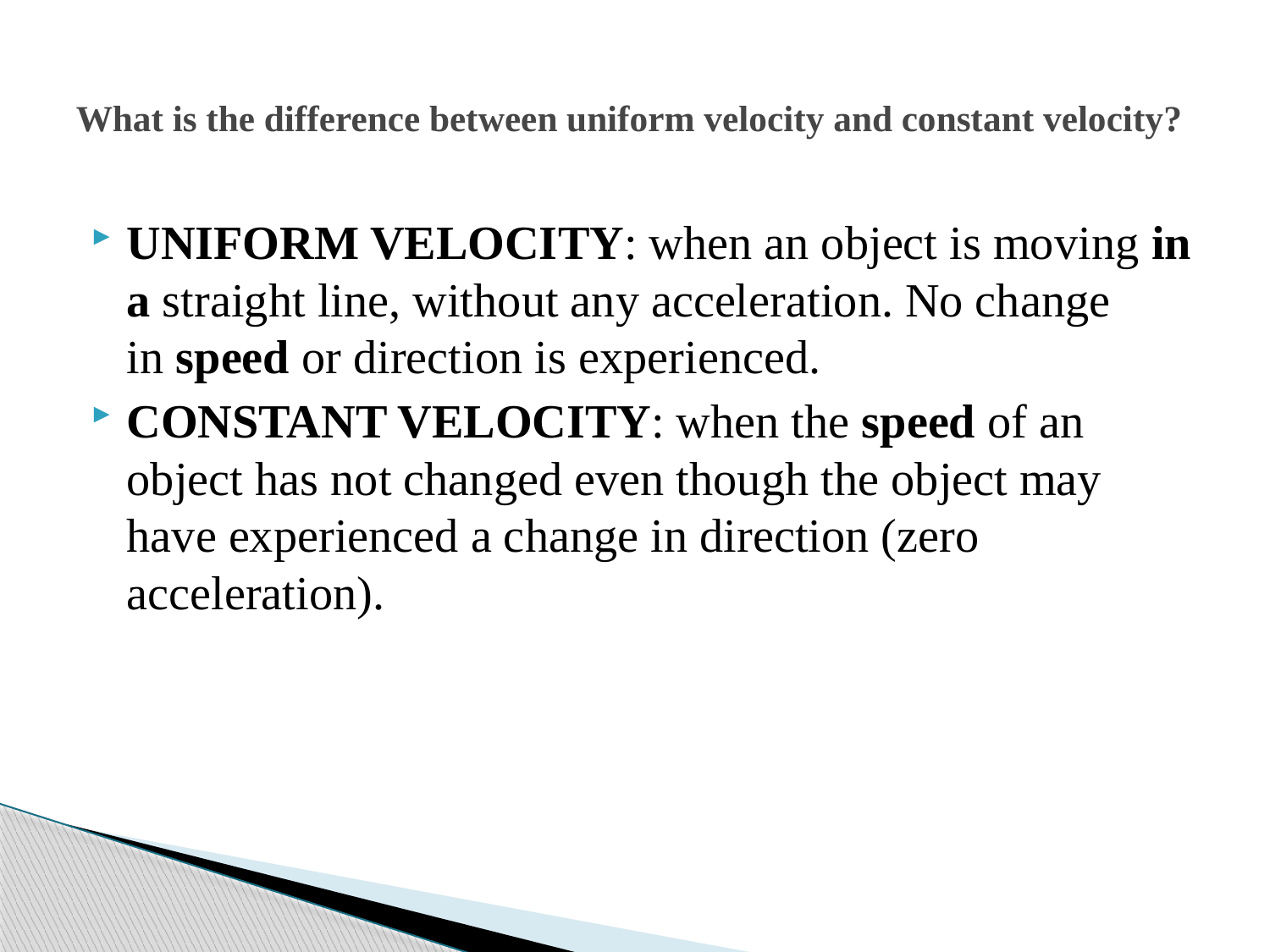

# What is the difference between uniform velocity and constant velocity?
UNIFORM VELOCITY: when an object is moving in a straight line, without any acceleration. No change in speed or direction is experienced.
CONSTANT VELOCITY: when the speed of an object has not changed even though the object may have experienced a change in direction (zero acceleration).